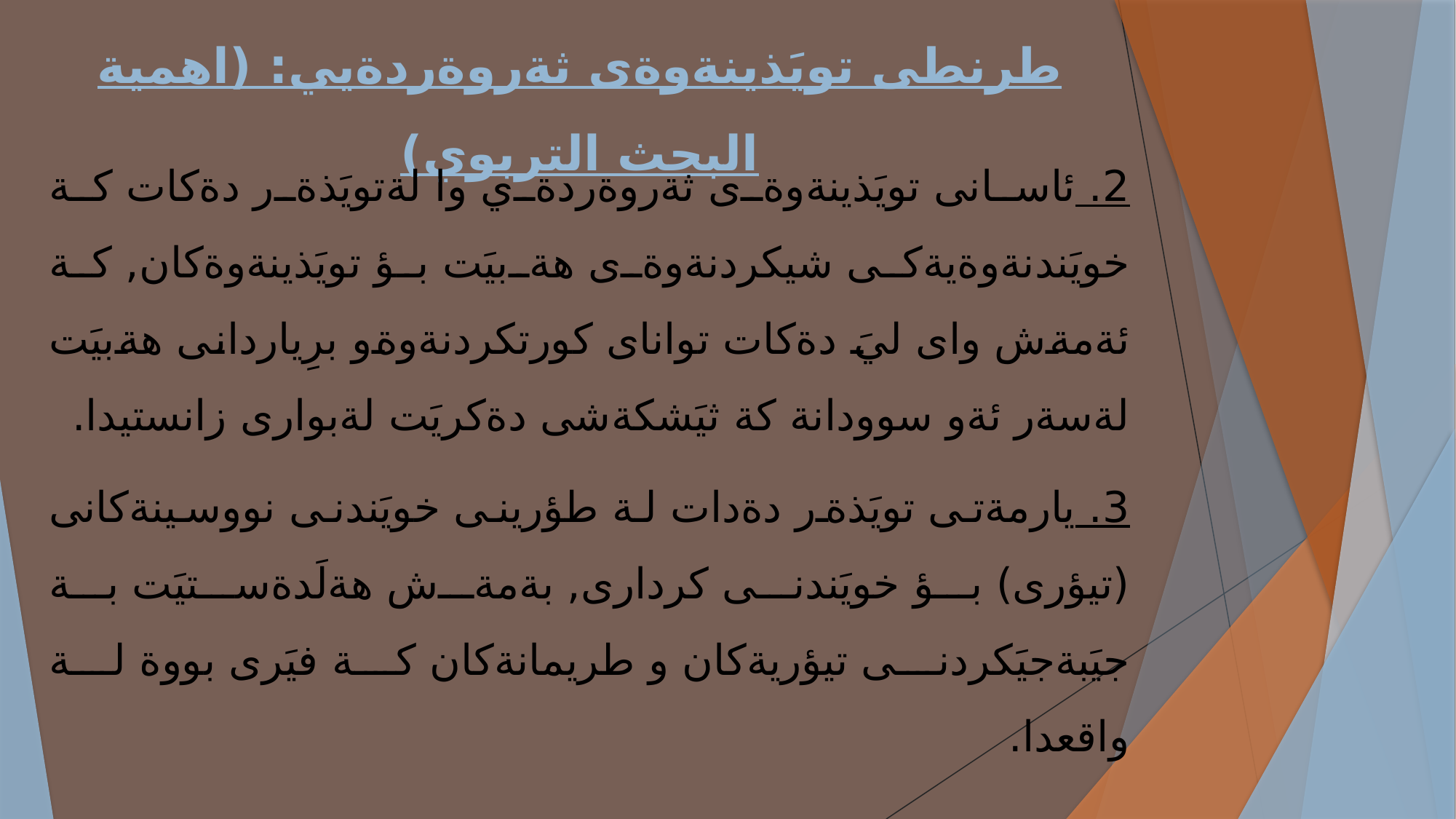

# طرنطى تويَذينةوةى ثةروةردةيي: (اهمية البحث التربوي)
2. ئاسانى تويَذينةوةى ثةروةردةي وا لةتويَذةر دةكات كة خويَندنةوةيةكى شيكردنةوةى هةبيَت بؤ تويَذينةوةكان, كة ئةمةش واى ليَ دةكات تواناى كورتكردنةوةو برِياردانى هةبيَت لةسةر ئةو سوودانة كة ثيَشكةشى دةكريَت لةبوارى زانستيدا.
3. يارمةتى تويَذةر دةدات لة طؤرينى خويَندنى نووسينةكانى (تيؤرى) بؤ خويَندنى كردارى, بةمةش هةلَدةستيَت بة جيَبةجيَكردنى تيؤريةكان و طريمانةكان كة فيَرى بووة لة واقعدا.